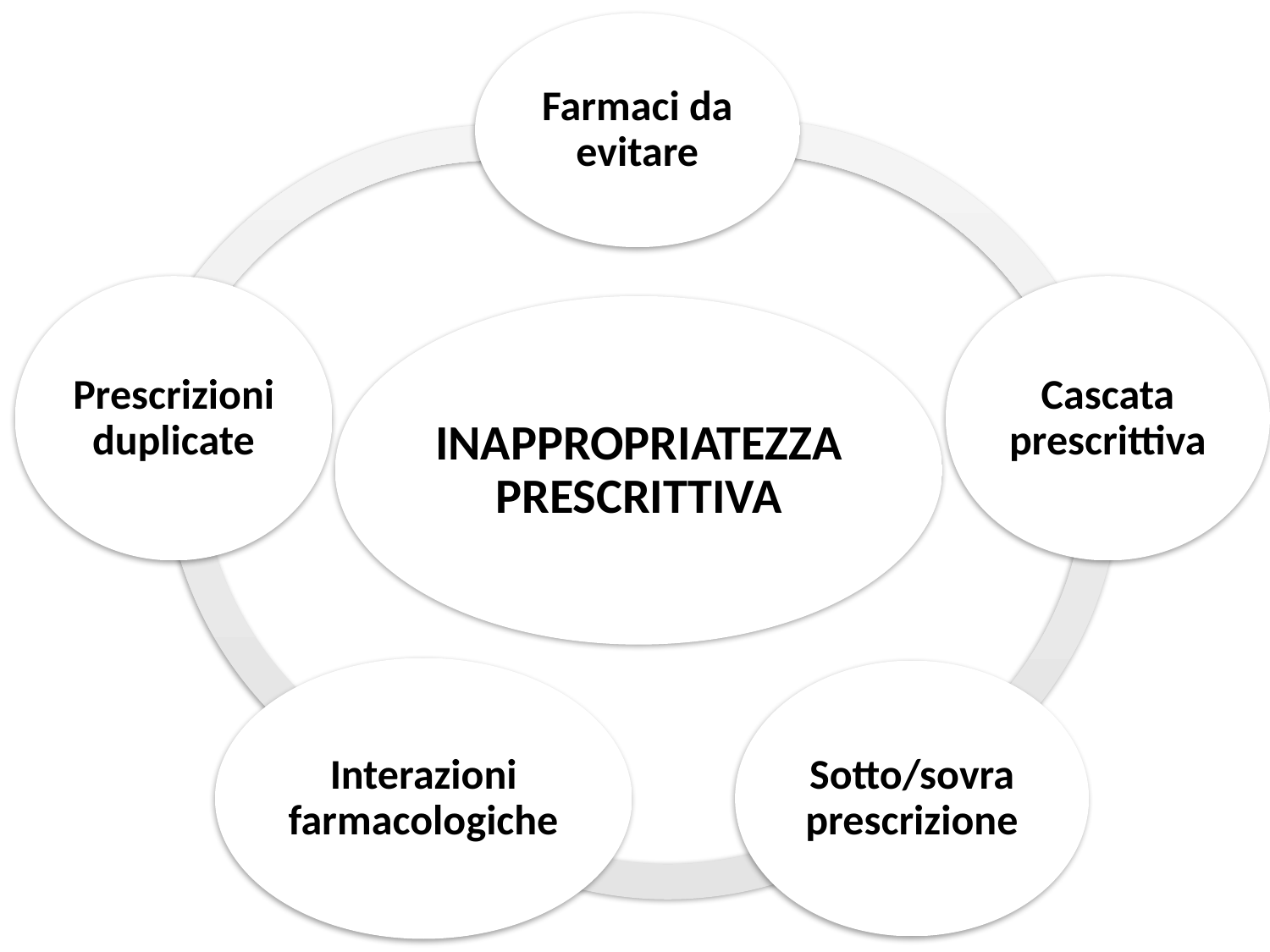

Inappropriatezza prescrittiva
Farmaci da evitare
Cascata prescrittiva
Sotto/sovra prescrizione
Interazioni farmacologiche
Prescrizioni duplicate